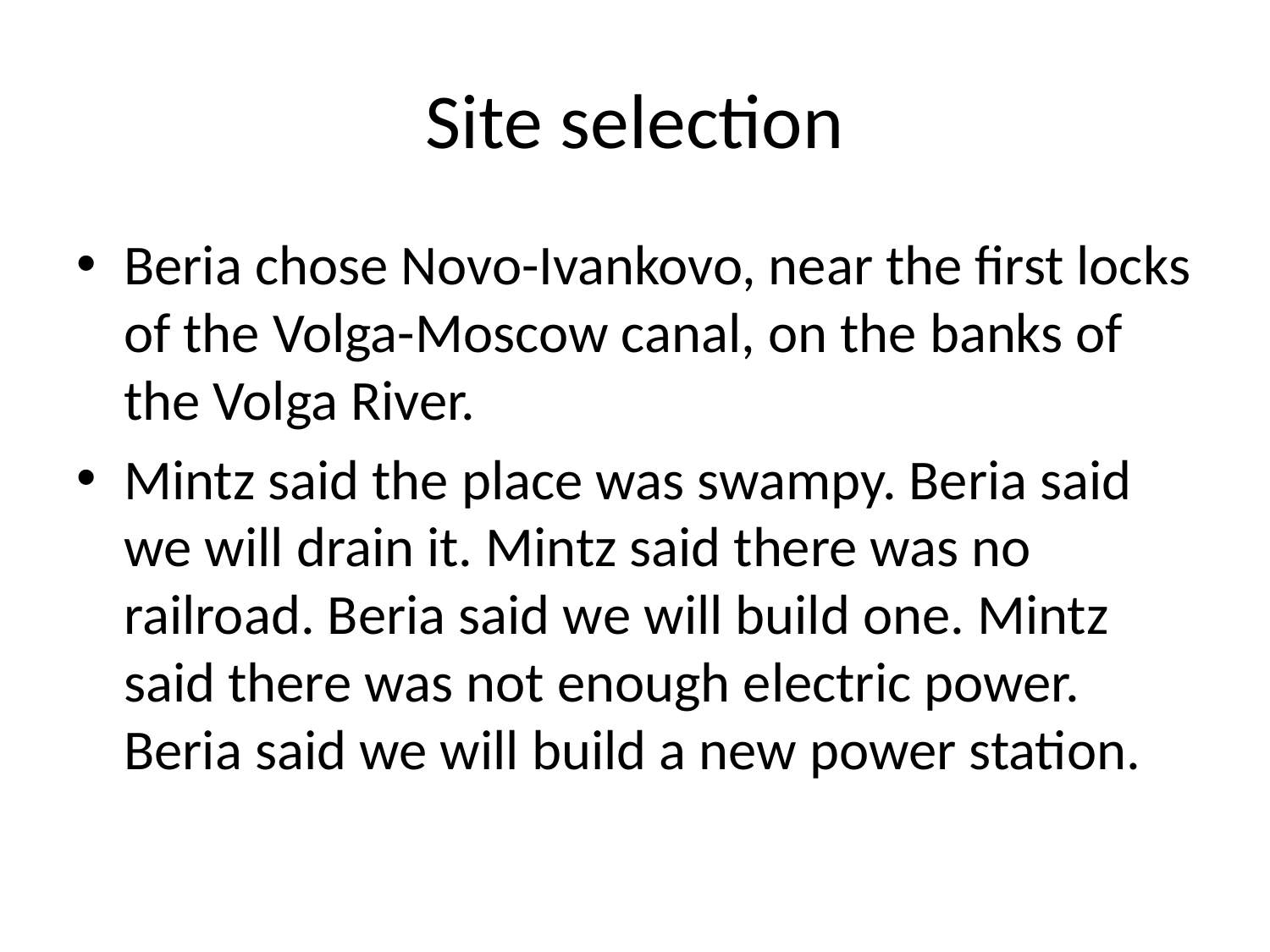

# Site selection
Beria chose Novo-Ivankovo, near the first locks of the Volga-Moscow canal, on the banks of the Volga River.
Mintz said the place was swampy. Beria said we will drain it. Mintz said there was no railroad. Beria said we will build one. Mintz said there was not enough electric power. Beria said we will build a new power station.